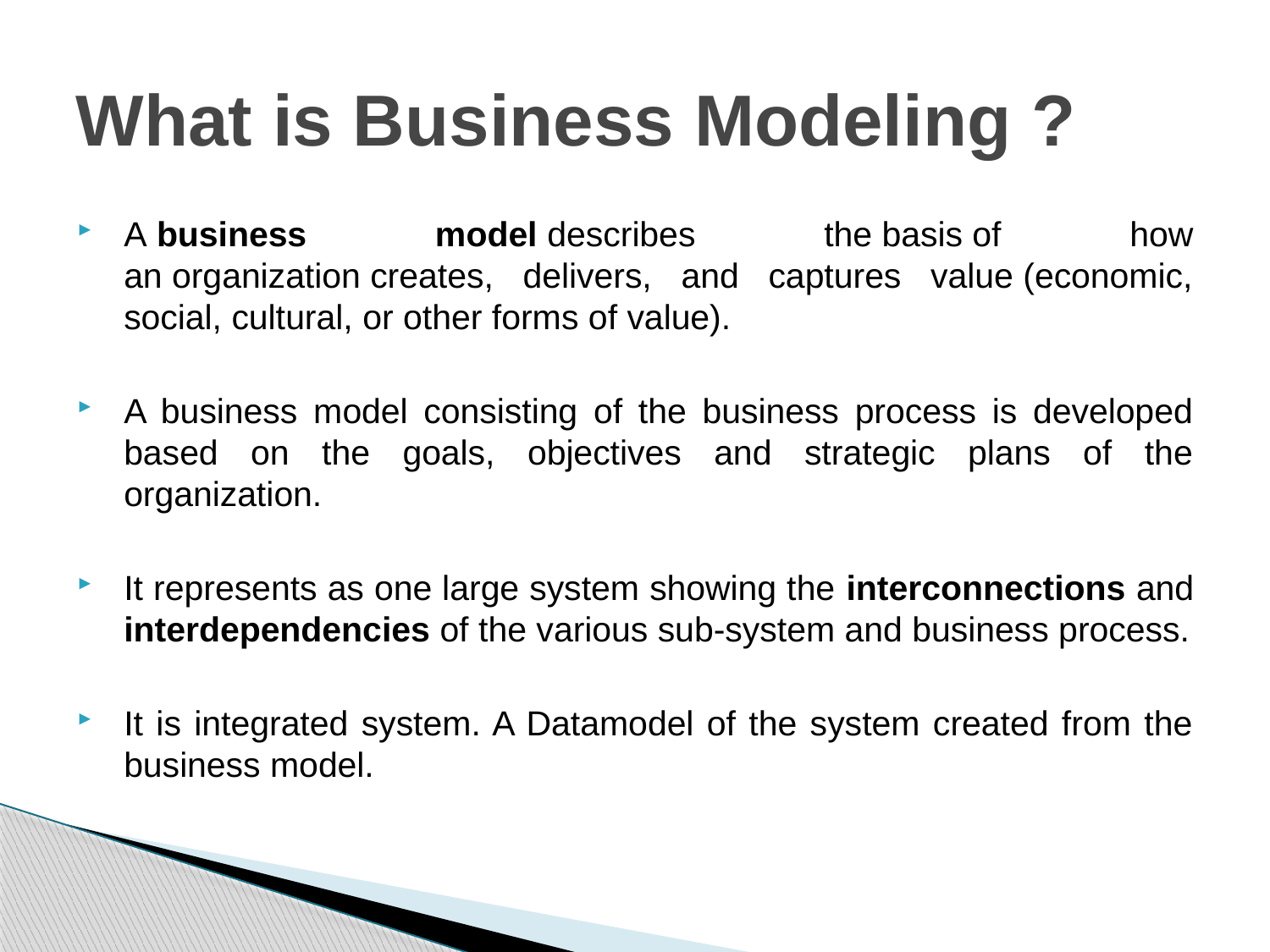

# What is Business Modeling ?
A business model describes the basis of how an organization creates, delivers, and captures value (economic, social, cultural, or other forms of value).

A business model consisting of the business process is developed based on the goals, objectives and strategic plans of the organization.

It represents as one large system showing the interconnections and interdependencies of the various sub-system and business process.

It is integrated system. A Datamodel of the system created from the business model.